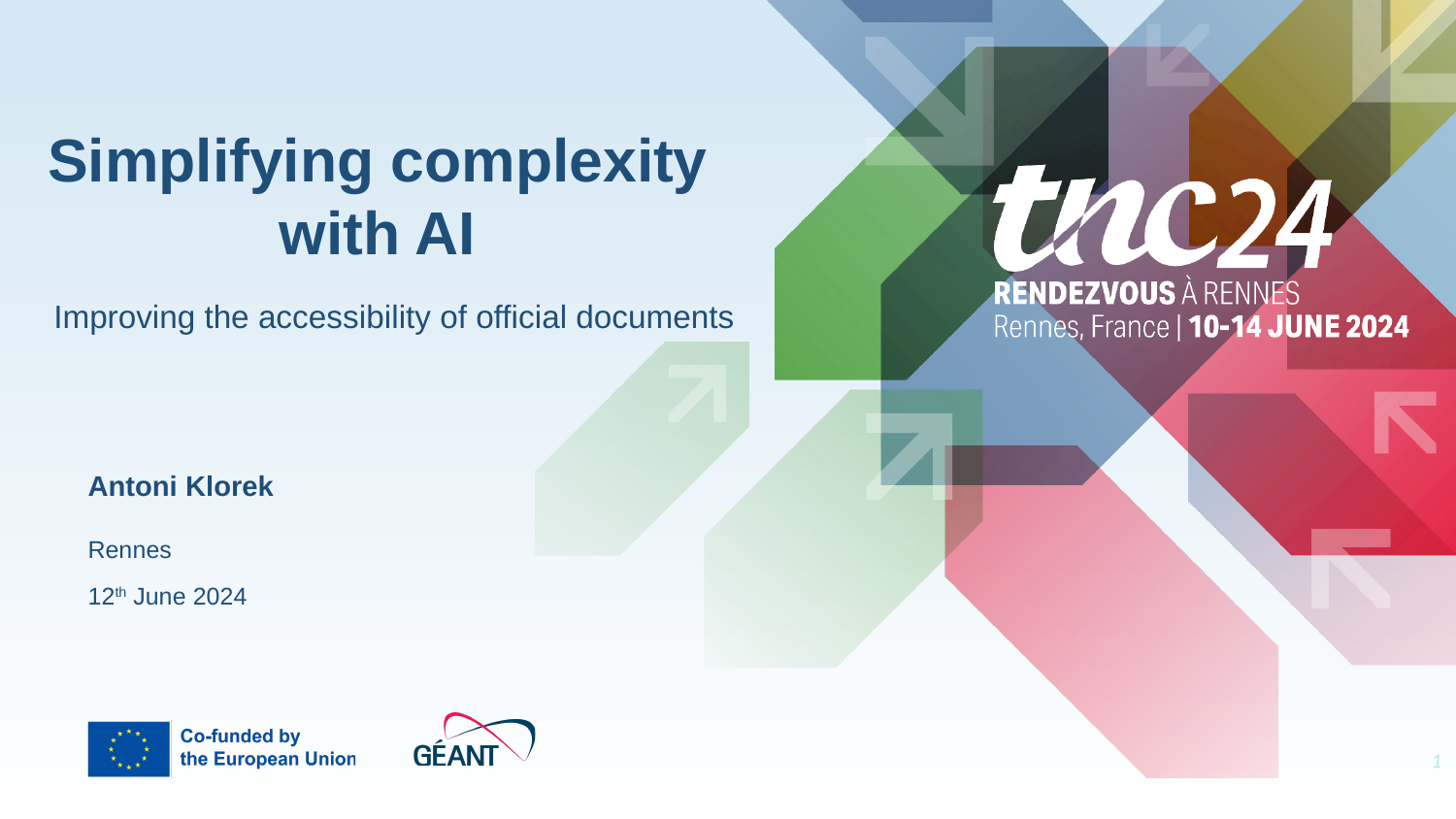

Simplifying complexity with AI
Improving the accessibility of official documents
Antoni Klorek
Rennes
12th June 2024
1